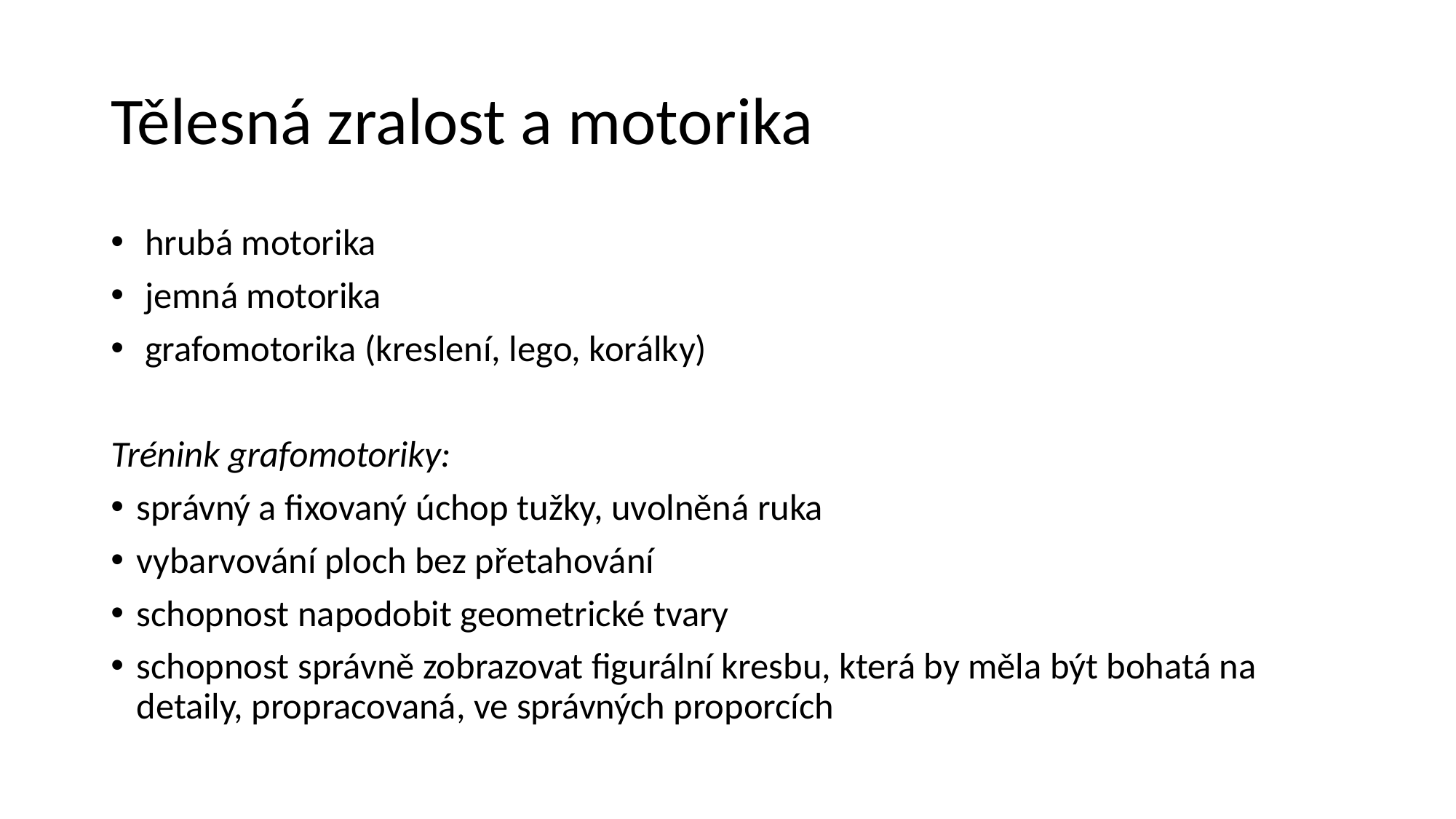

# Tělesná zralost a motorika
 hrubá motorika
 jemná motorika
 grafomotorika (kreslení, lego, korálky)

Trénink grafomotoriky:
správný a fixovaný úchop tužky, uvolněná ruka
vybarvování ploch bez přetahování
schopnost napodobit geometrické tvary
schopnost správně zobrazovat figurální kresbu, která by měla být bohatá na detaily, propracovaná, ve správných proporcích